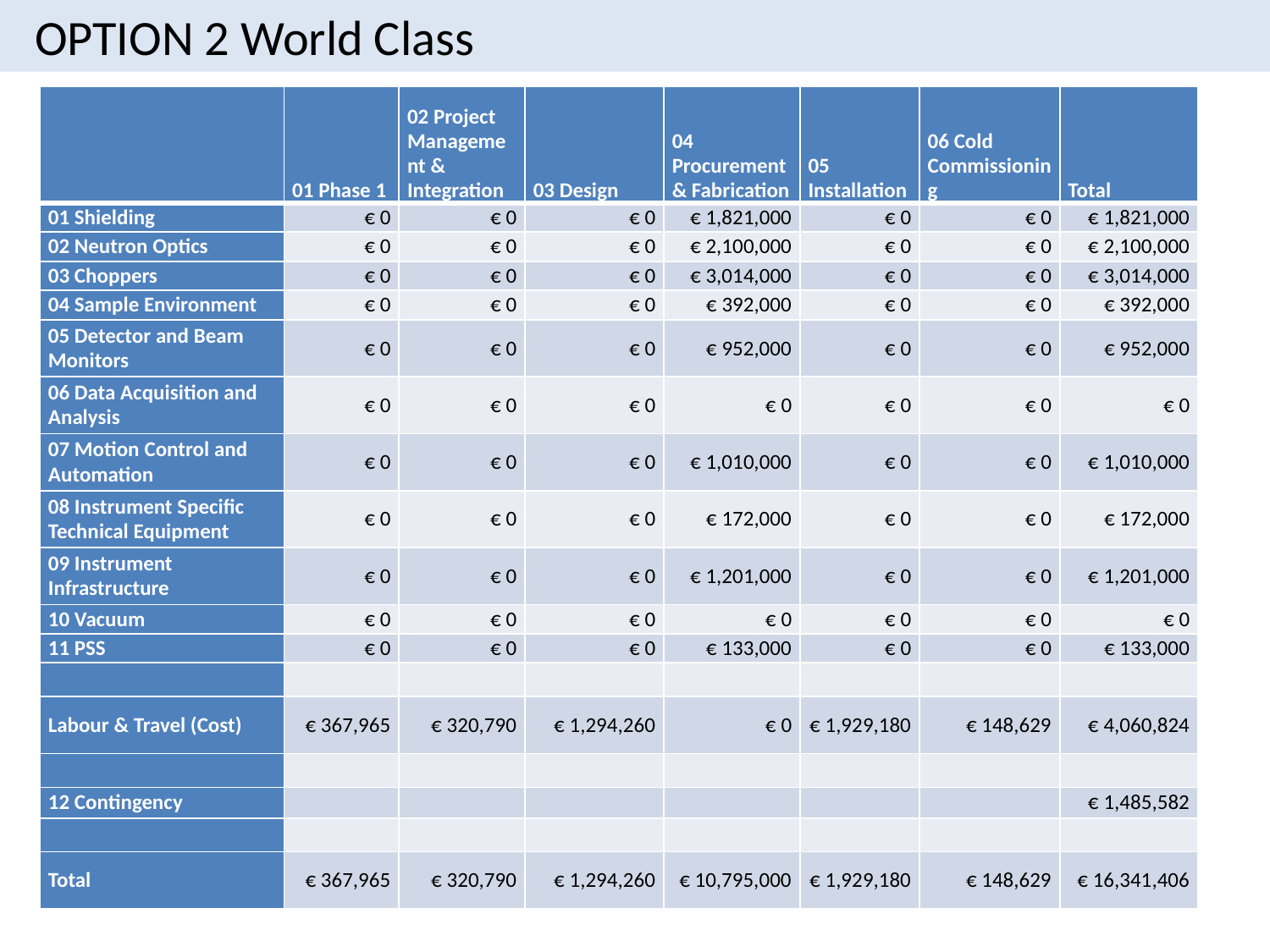

OPTION 2 World Class
|  | 01 Phase 1 | 02 Project Management & Integration | 03 Design | 04 Procurement & Fabrication | 05 Installation | 06 Cold Commissioning | Total |
| --- | --- | --- | --- | --- | --- | --- | --- |
| 01 Shielding | € 0 | € 0 | € 0 | € 1,821,000 | € 0 | € 0 | € 1,821,000 |
| 02 Neutron Optics | € 0 | € 0 | € 0 | € 2,100,000 | € 0 | € 0 | € 2,100,000 |
| 03 Choppers | € 0 | € 0 | € 0 | € 3,014,000 | € 0 | € 0 | € 3,014,000 |
| 04 Sample Environment | € 0 | € 0 | € 0 | € 392,000 | € 0 | € 0 | € 392,000 |
| 05 Detector and Beam Monitors | € 0 | € 0 | € 0 | € 952,000 | € 0 | € 0 | € 952,000 |
| 06 Data Acquisition and Analysis | € 0 | € 0 | € 0 | € 0 | € 0 | € 0 | € 0 |
| 07 Motion Control and Automation | € 0 | € 0 | € 0 | € 1,010,000 | € 0 | € 0 | € 1,010,000 |
| 08 Instrument Specific Technical Equipment | € 0 | € 0 | € 0 | € 172,000 | € 0 | € 0 | € 172,000 |
| 09 Instrument Infrastructure | € 0 | € 0 | € 0 | € 1,201,000 | € 0 | € 0 | € 1,201,000 |
| 10 Vacuum | € 0 | € 0 | € 0 | € 0 | € 0 | € 0 | € 0 |
| 11 PSS | € 0 | € 0 | € 0 | € 133,000 | € 0 | € 0 | € 133,000 |
|  |  |  |  |  |  |  |  |
| Labour & Travel (Cost) | € 367,965 | € 320,790 | € 1,294,260 | € 0 | € 1,929,180 | € 148,629 | € 4,060,824 |
|  |  |  |  |  |  |  |  |
| 12 Contingency |  |  |  |  |  |  | € 1,485,582 |
|  |  |  |  |  |  |  |  |
| Total | € 367,965 | € 320,790 | € 1,294,260 | € 10,795,000 | € 1,929,180 | € 148,629 | € 16,341,406 |